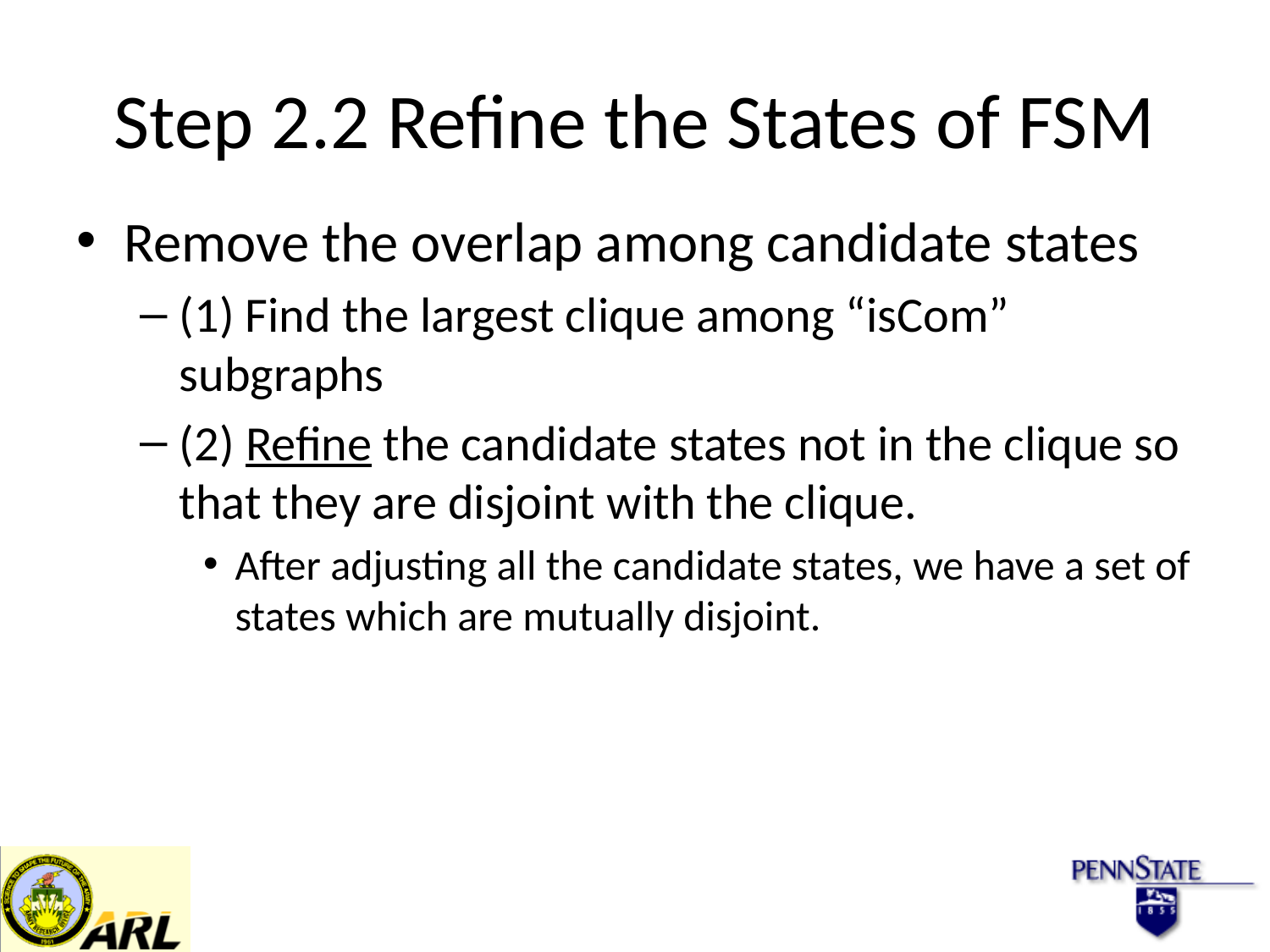

# Step 2.2 Refine the States of FSM
Remove the overlap among candidate states
(1) Find the largest clique among “isCom” subgraphs
(2) Refine the candidate states not in the clique so that they are disjoint with the clique.
After adjusting all the candidate states, we have a set of states which are mutually disjoint.